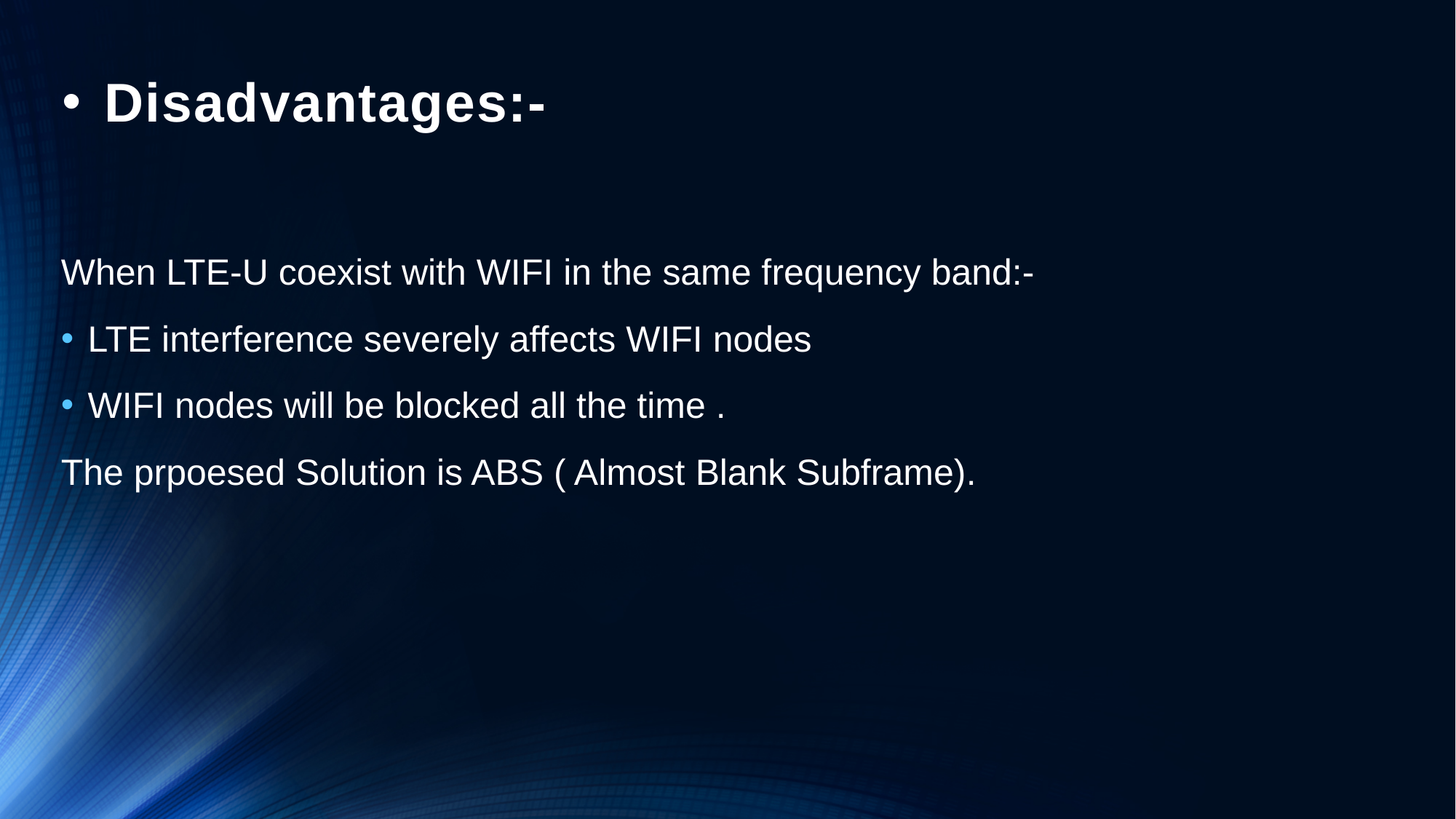

# Disadvantages:-

When LTE-U coexist with WIFI in the same frequency band:-
LTE interference severely affects WIFI nodes
WIFI nodes will be blocked all the time .
The prpoesed Solution is ABS ( Almost Blank Subframe).